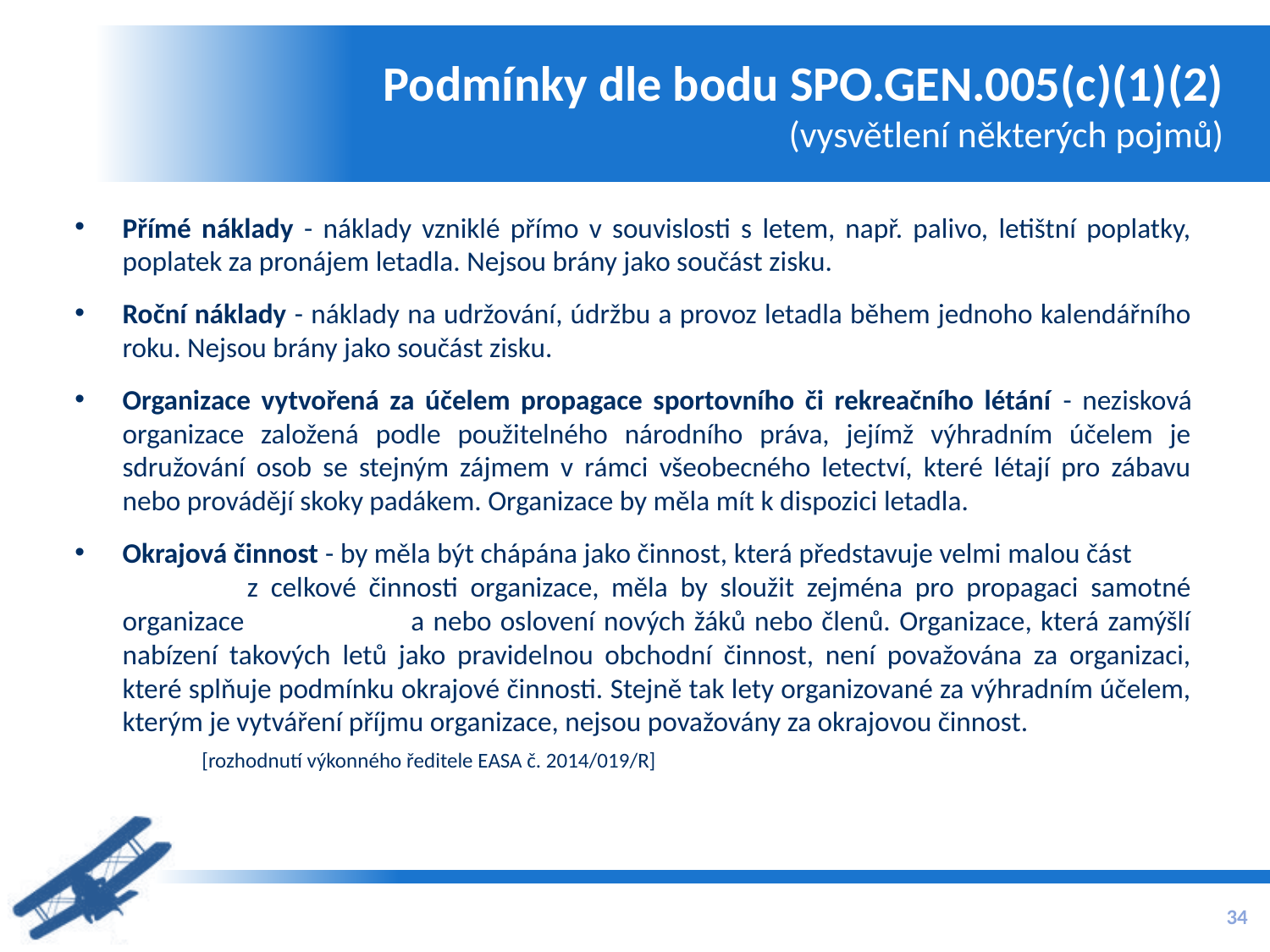

# Podmínky dle bodu SPO.GEN.005(c)(1)(2) (vysvětlení některých pojmů)
Přímé náklady - náklady vzniklé přímo v souvislosti s letem, např. palivo, letištní poplatky, poplatek za pronájem letadla. Nejsou brány jako součást zisku.
Roční náklady - náklady na udržování, údržbu a provoz letadla během jednoho kalendářního roku. Nejsou brány jako součást zisku.
Organizace vytvořená za účelem propagace sportovního či rekreačního létání - nezisková organizace založená podle použitelného národního práva, jejímž výhradním účelem je sdružování osob se stejným zájmem v rámci všeobecného letectví, které létají pro zábavu nebo provádějí skoky padákem. Organizace by měla mít k dispozici letadla.
Okrajová činnost - by měla být chápána jako činnost, která představuje velmi malou část                    z celkové činnosti organizace, měla by sloužit zejména pro propagaci samotné organizace                   a nebo oslovení nových žáků nebo členů. Organizace, která zamýšlí nabízení takových letů jako pravidelnou obchodní činnost, není považována za organizaci, které splňuje podmínku okrajové činnosti. Stejně tak lety organizované za výhradním účelem, kterým je vytváření příjmu organizace, nejsou považovány za okrajovou činnost.
	[rozhodnutí výkonného ředitele EASA č. 2014/019/R]
34